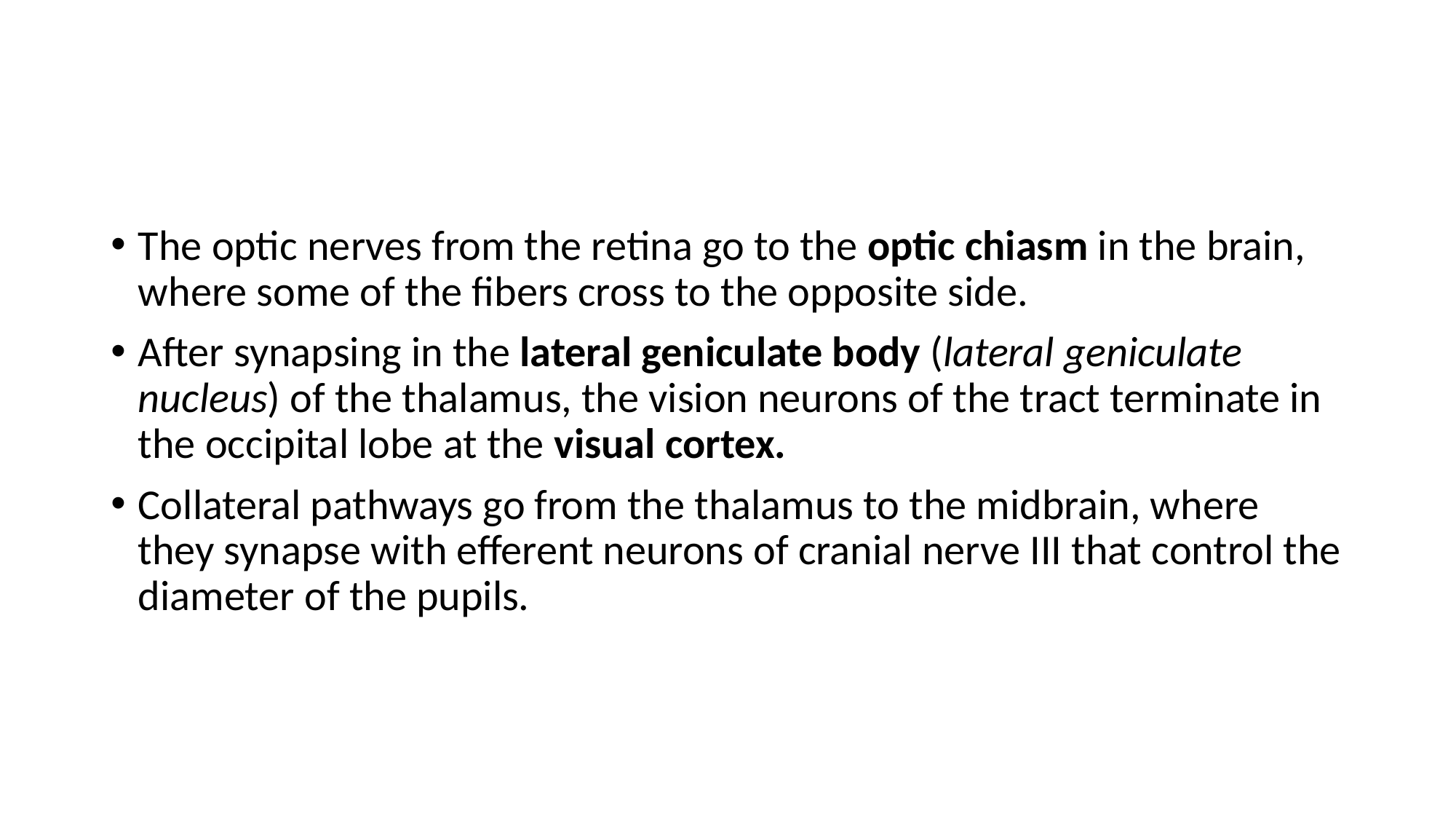

#
The optic nerves from the retina go to the optic chiasm in the brain, where some of the fibers cross to the opposite side.
After synapsing in the lateral geniculate body (lateral geniculate nucleus) of the thalamus, the vision neurons of the tract terminate in the occipital lobe at the visual cortex.
Collateral pathways go from the thalamus to the midbrain, where they synapse with efferent neurons of cranial nerve III that control the diameter of the pupils.